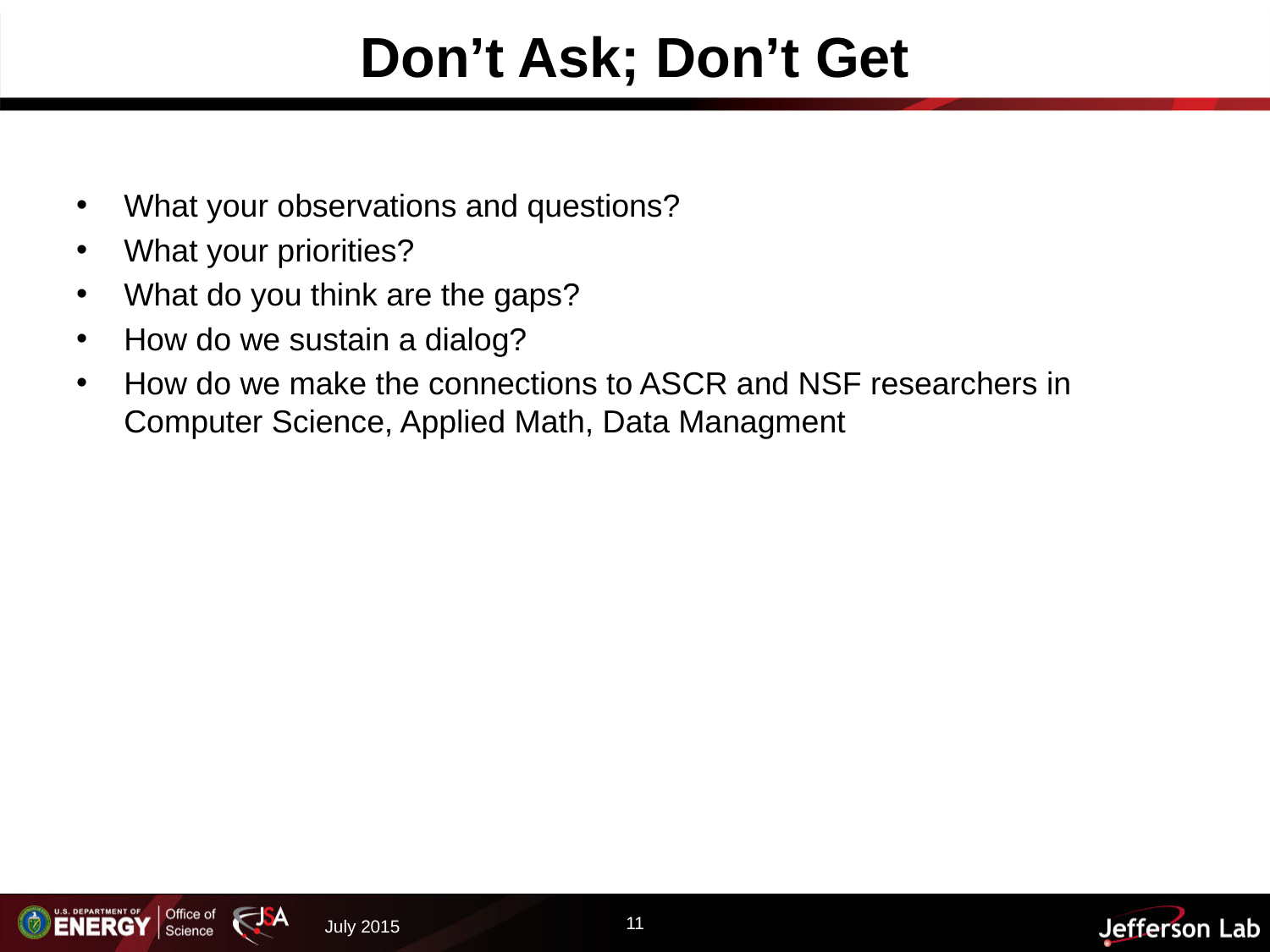

# Don’t Ask; Don’t Get
What your observations and questions?
What your priorities?
What do you think are the gaps?
How do we sustain a dialog?
How do we make the connections to ASCR and NSF researchers in Computer Science, Applied Math, Data Managment